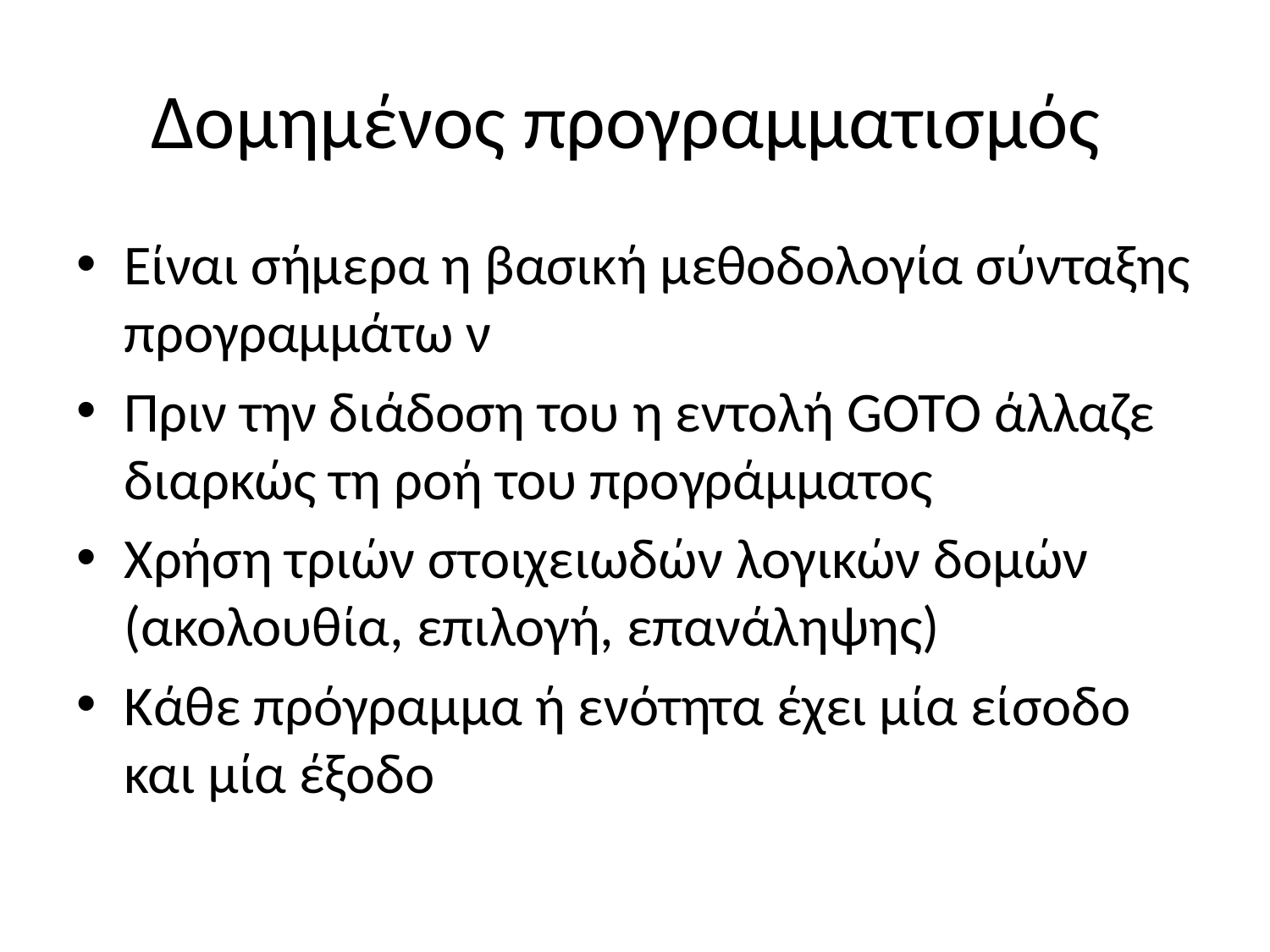

# Δομημένος προγραμματισμός
Είναι σήμερα η βασική μεθοδολογία σύνταξης προγραμμάτω ν
Πριν την διάδοση του η εντολή GOTO άλλαζε διαρκώς τη ροή του προγράμματος
Χρήση τριών στοιχειωδών λογικών δομών (ακολουθία, επιλογή, επανάληψης)
Κάθε πρόγραμμα ή ενότητα έχει μία είσοδο και μία έξοδο